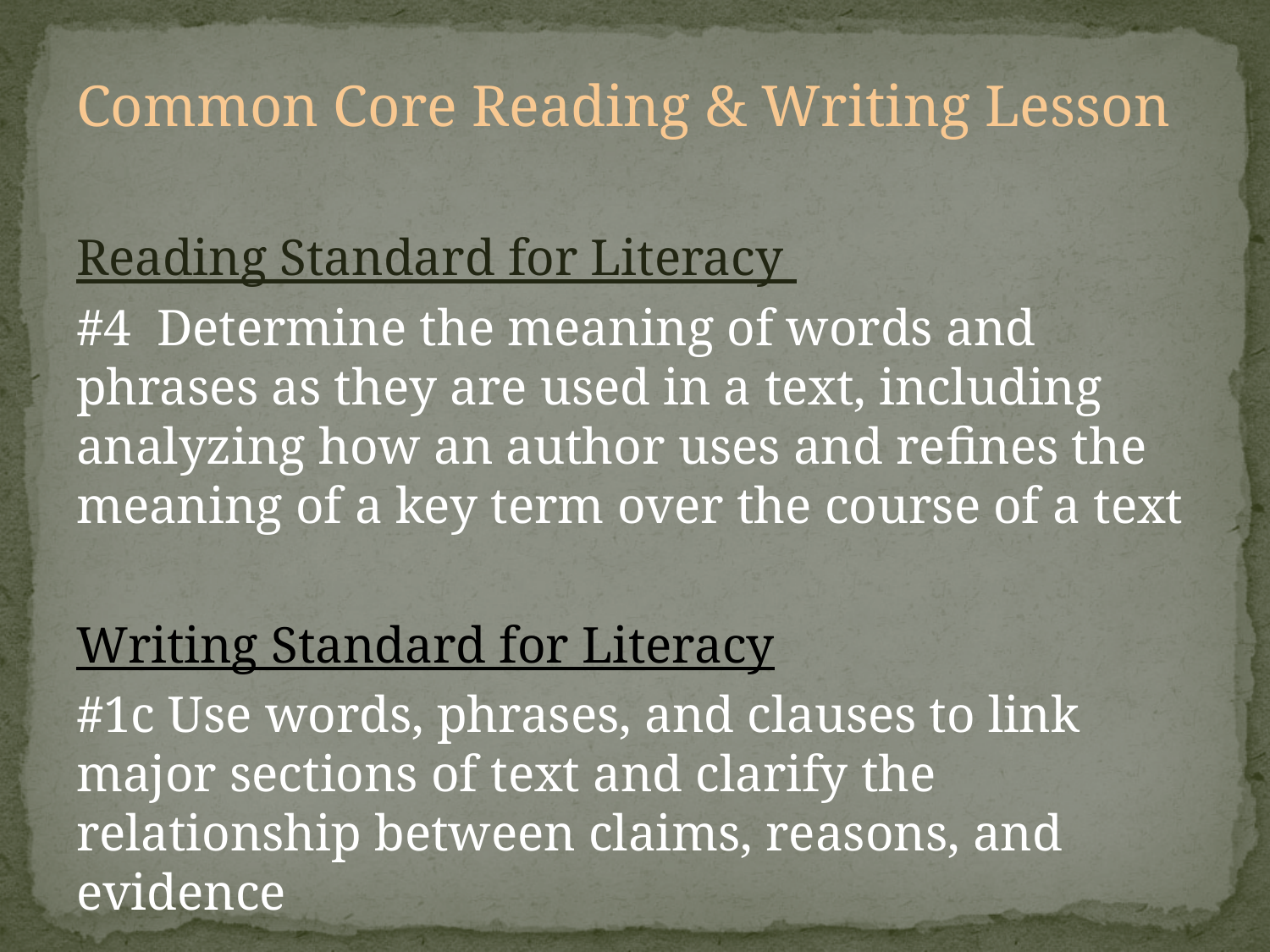

Common Core Reading & Writing Lesson

Reading Standard for Literacy
#4  Determine the meaning of words and phrases as they are used in a text, including analyzing how an author uses and refines the meaning of a key term over the course of a text

Writing Standard for Literacy
#1c Use words, phrases, and clauses to link major sections of text and clarify the relationship between claims, reasons, and evidence
#